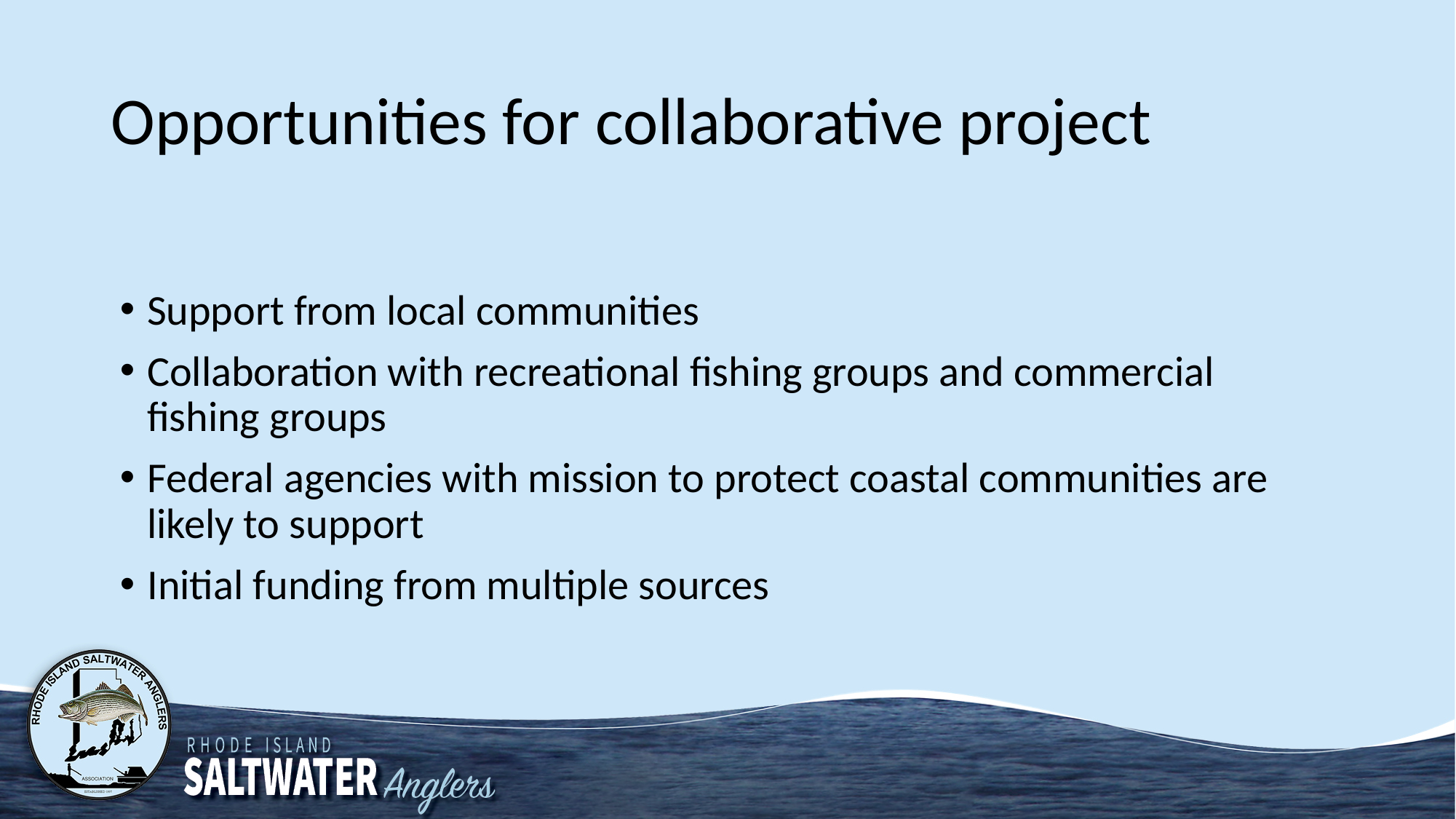

# Opportunities for collaborative project
Support from local communities
Collaboration with recreational fishing groups and commercial fishing groups
Federal agencies with mission to protect coastal communities are likely to support
Initial funding from multiple sources